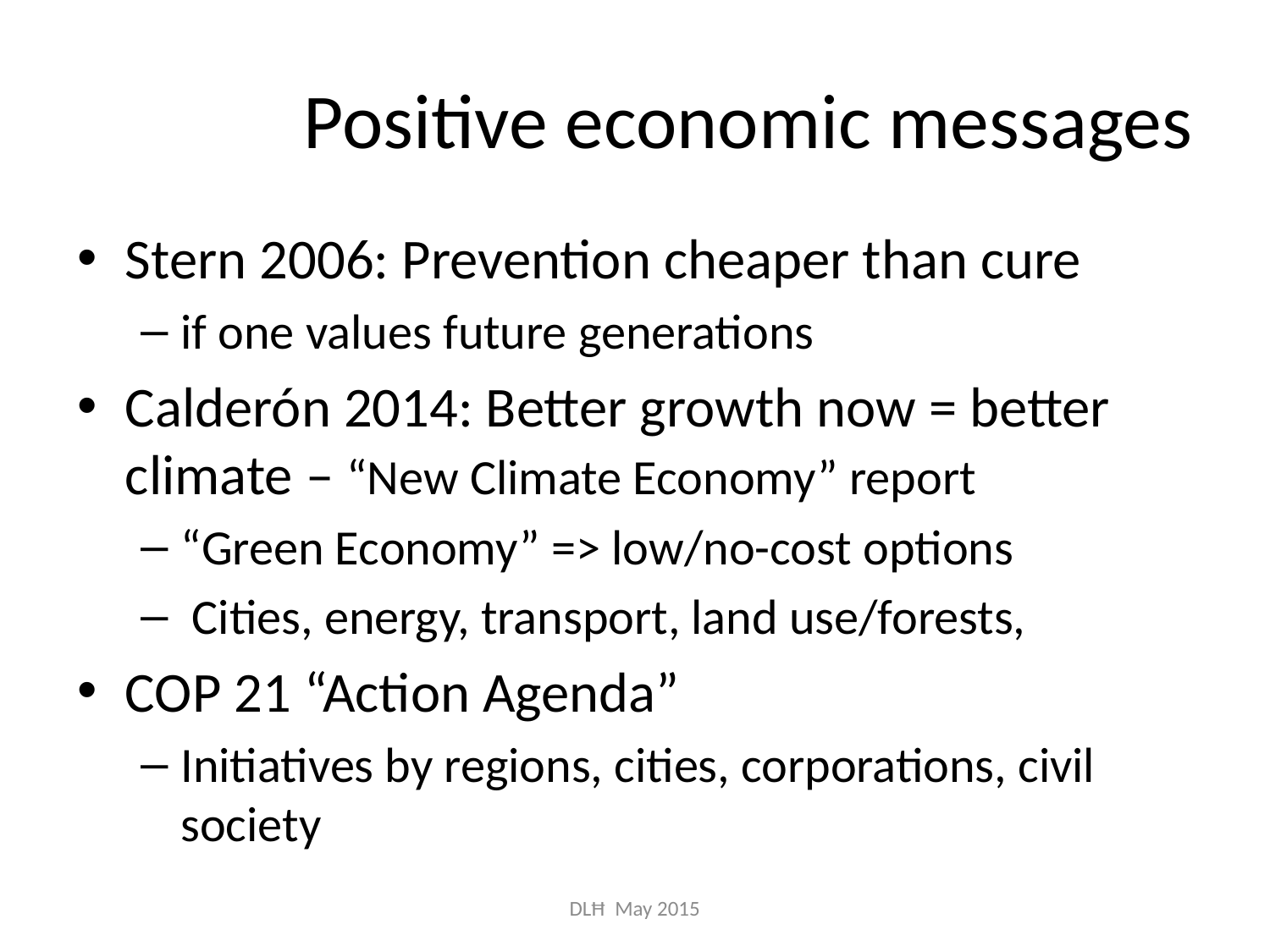

# Positive economic messages
Stern 2006: Prevention cheaper than cure
if one values future generations
Calderón 2014: Better growth now = better climate – “New Climate Economy” report
“Green Economy” => low/no-cost options
 Cities, energy, transport, land use/forests,
COP 21 “Action Agenda”
Initiatives by regions, cities, corporations, civil society
DLĦ  May 2015